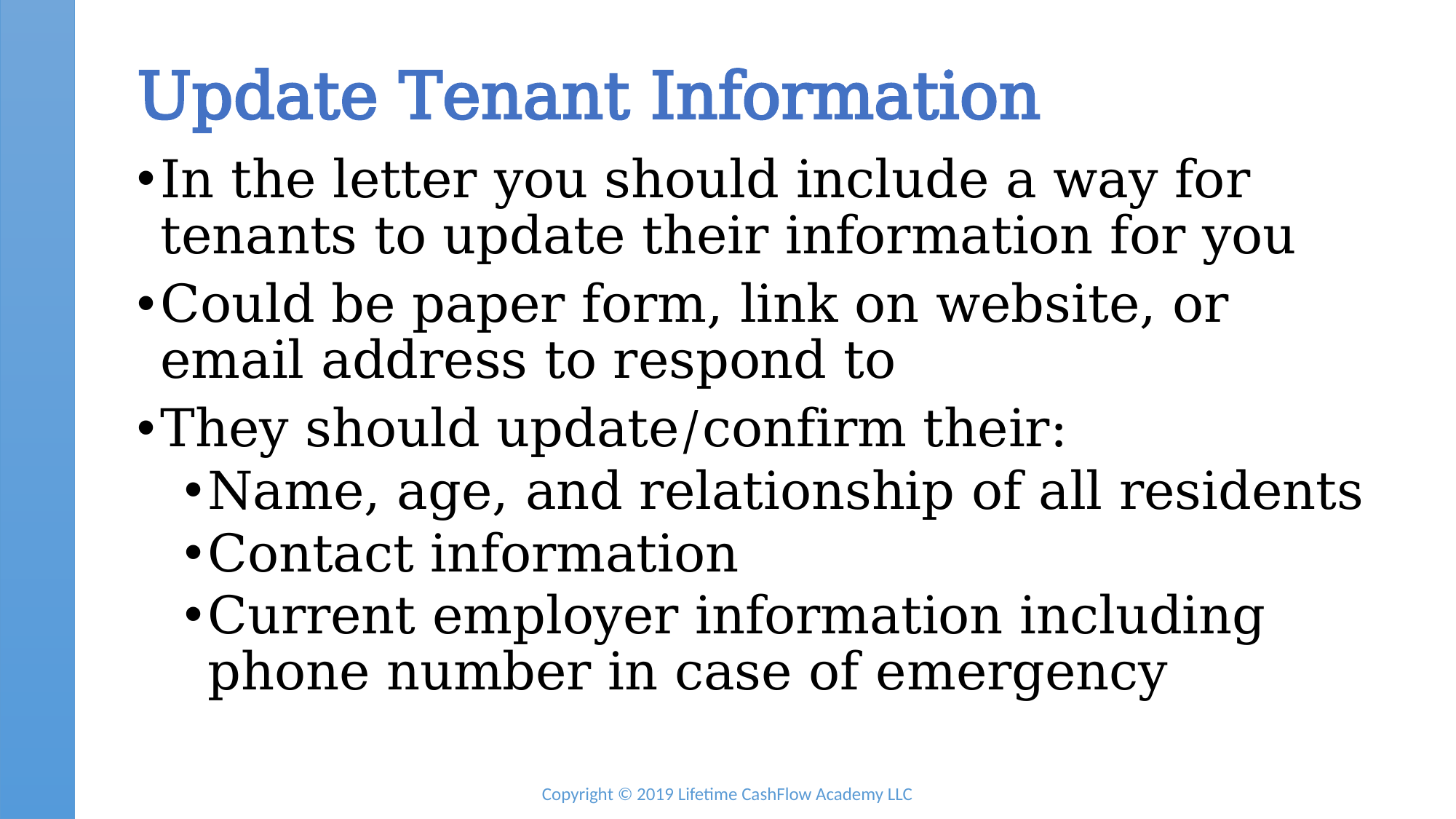

# Update Tenant Information
In the letter you should include a way for tenants to update their information for you
Could be paper form, link on website, or email address to respond to
They should update/confirm their:
Name, age, and relationship of all residents
Contact information
Current employer information including phone number in case of emergency